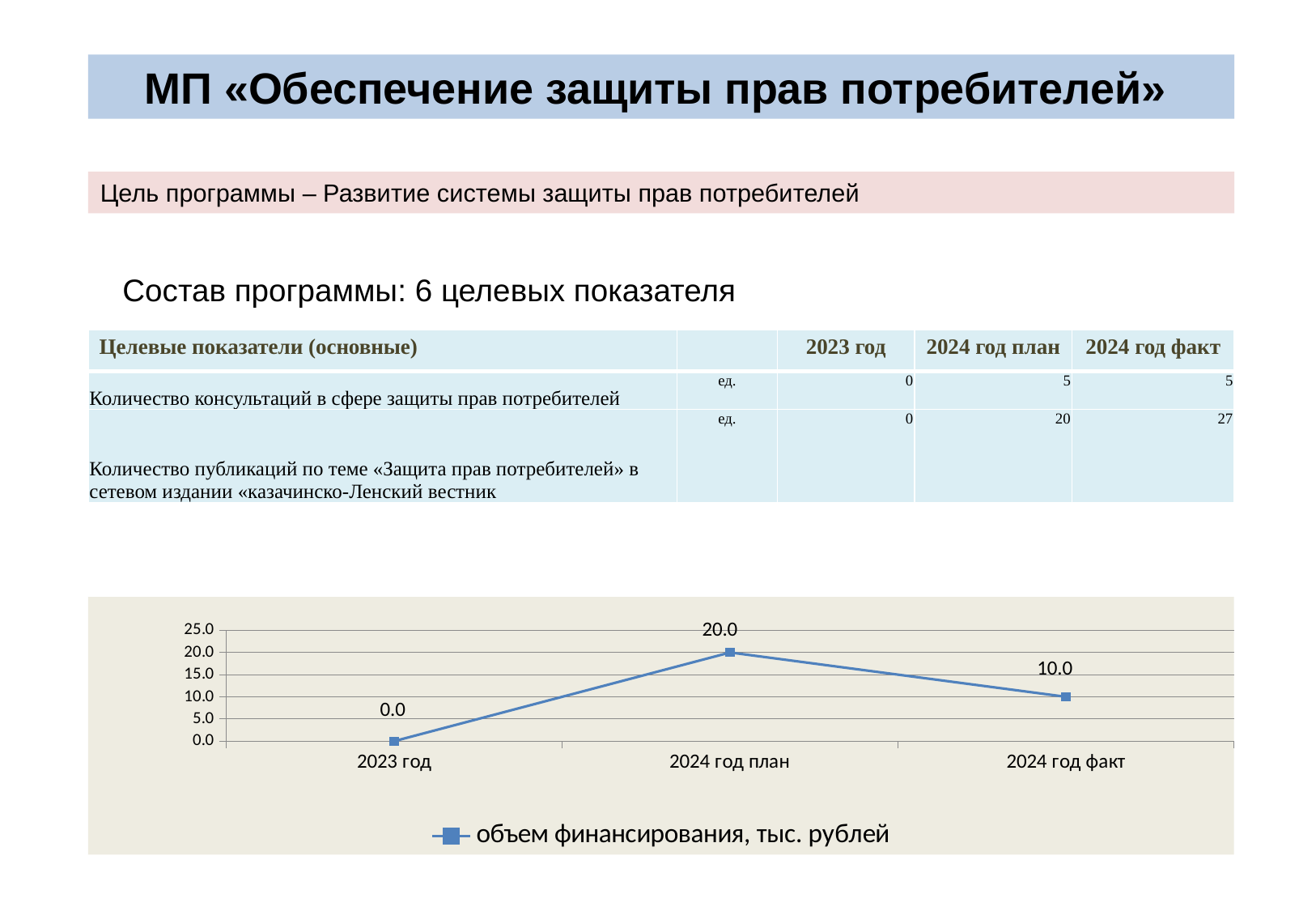

МП «Обеспечение защиты прав потребителей»
Цель программы – Развитие системы защиты прав потребителей
Состав программы: 6 целевых показателя
| Целевые показатели (основные) |  | 2023 год | 2024 год план | 2024 год факт |
| --- | --- | --- | --- | --- |
| Количество консультаций в сфере защиты прав потребителей | ед. | 0 | 5 | 5 |
| Количество публикаций по теме «Защита прав потребителей» в сетевом издании «казачинско-Ленский вестник | ед. | 0 | 20 | 27 |

### Chart

| Category | объем финансирования, тыс. рублей |
|---|---|
| 2023 год | 0.0 |
| 2024 год план | 20.0 |
| 2024 год факт | 10.0 |